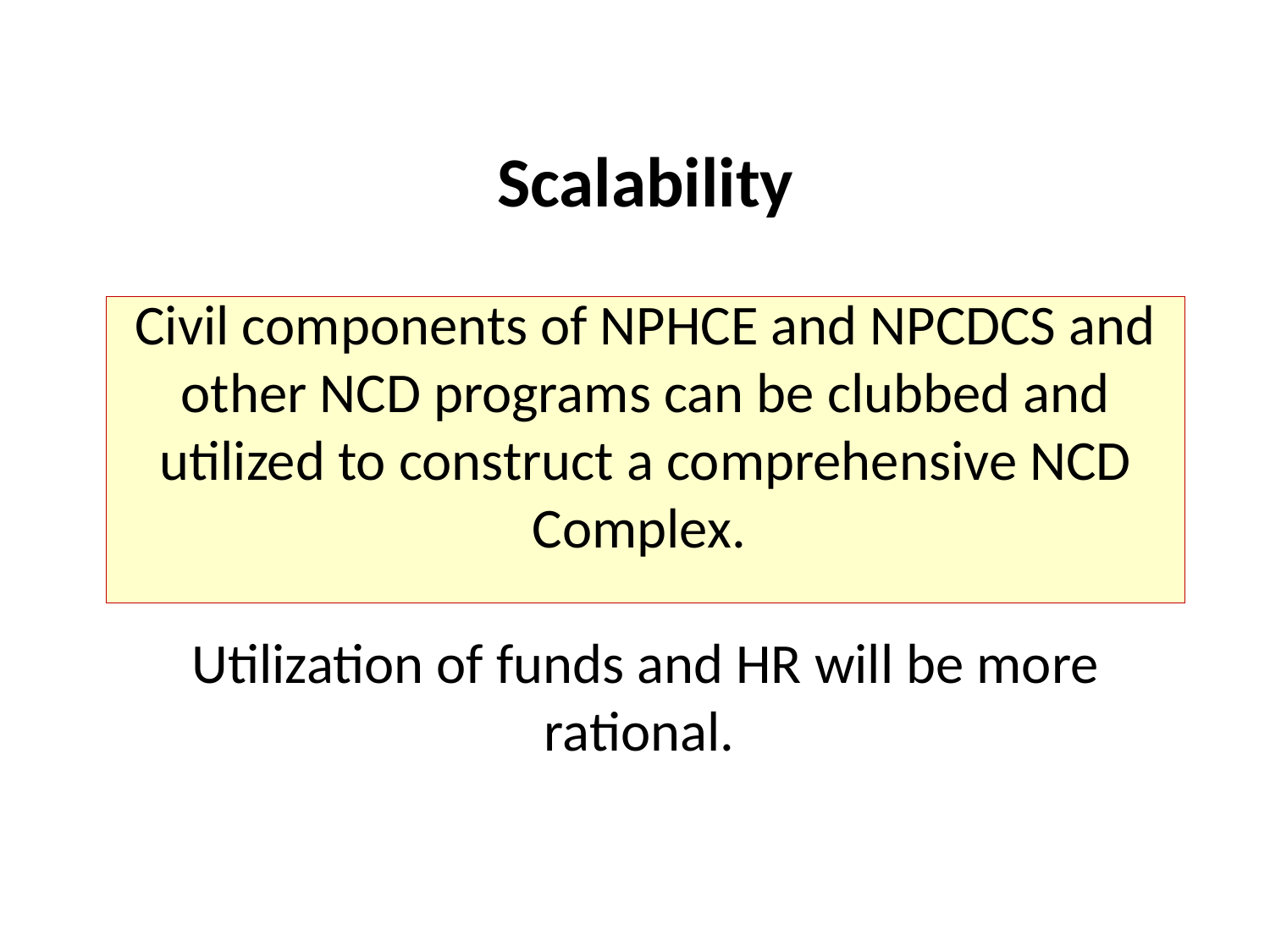

# Scalability Civil components of NPHCE and NPCDCS and other NCD programs can be clubbed and utilized to construct a comprehensive NCD Complex. Utilization of funds and HR will be more rational.